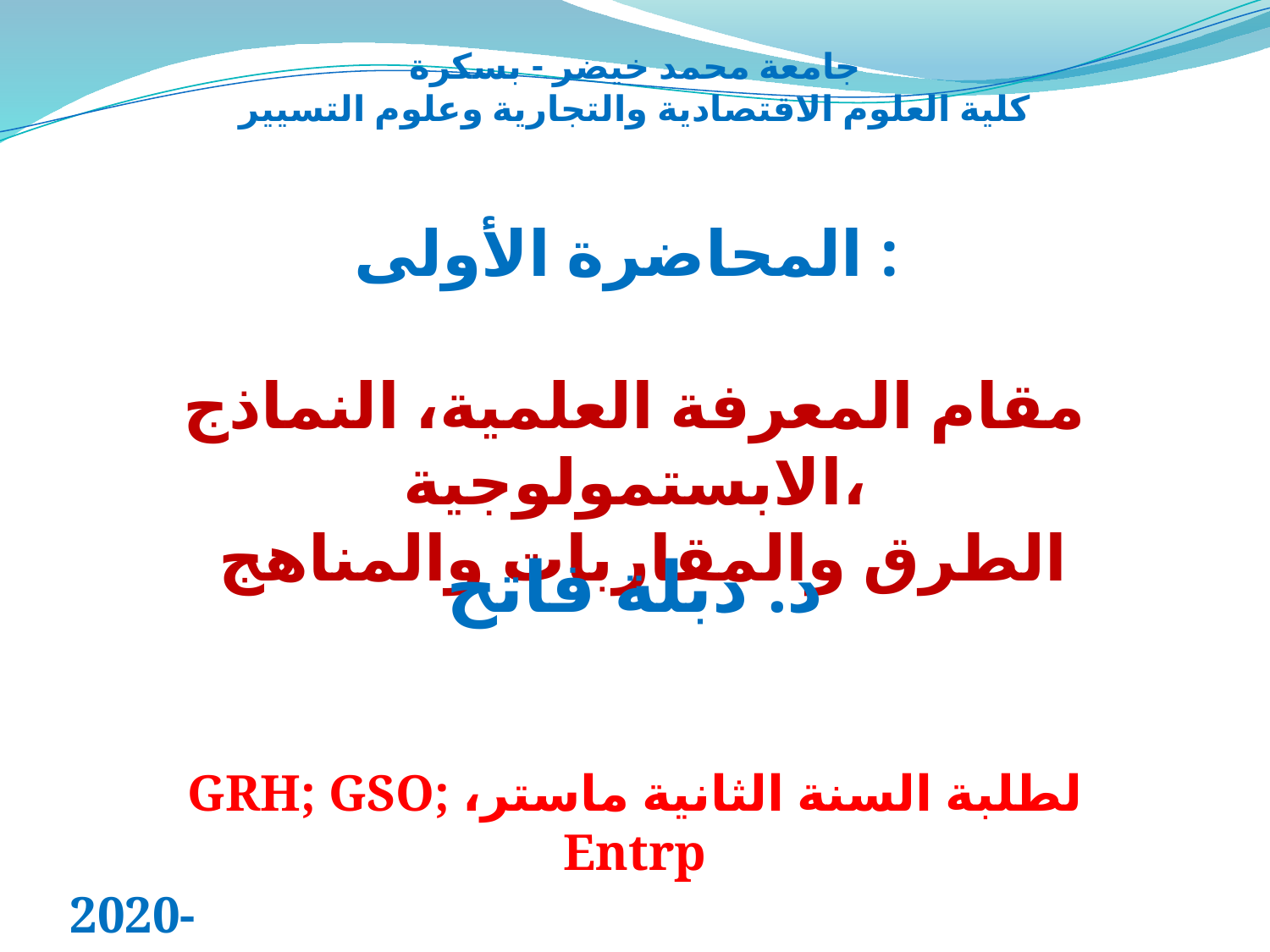

جامعة محمد خيضر - بسكرة
كلية العلوم الاقتصادية والتجارية وعلوم التسيير
المحاضرة الأولى :

مقام المعرفة العلمية، النماذج الابستمولوجية،
 الطرق والمقاربات والمناهج

د. دبلة فاتح
لطلبة السنة الثانية ماستر، GRH; GSO; Entrp
2020-2021